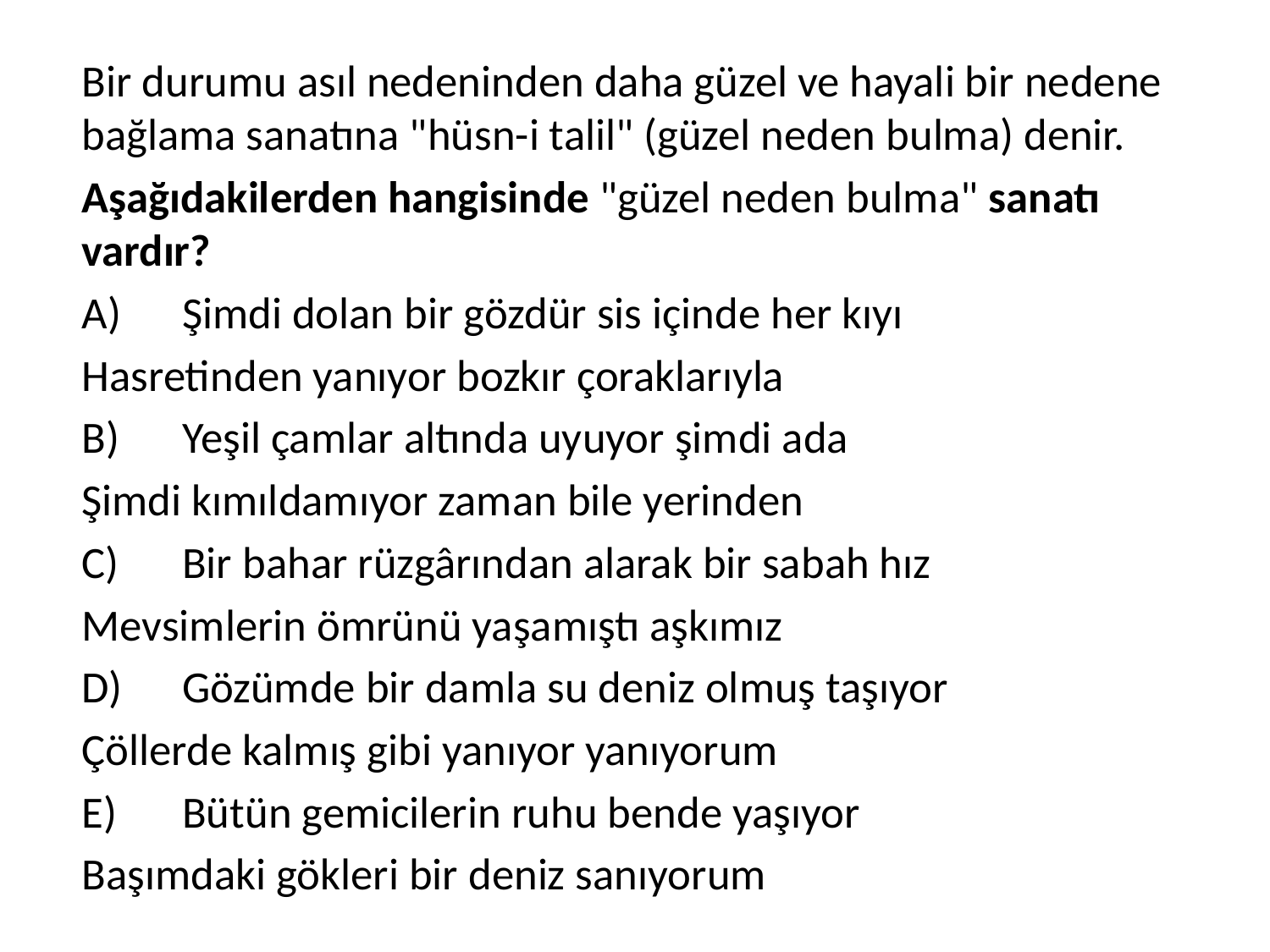

Bir durumu asıl nedeninden daha güzel ve hayali bir nedene bağlama sanatına "hüsn-i talil" (güzel neden bulma) denir.
	Aşağıdakilerden hangisinde "güzel neden bulma" sanatı vardır?
	A)	Şimdi dolan bir gözdür sis içinde her kıyı
		Hasretinden yanıyor bozkır çoraklarıyla
	B)	Yeşil çamlar altında uyuyor şimdi ada
		Şimdi kımıldamıyor zaman bile yerinden
	C)	Bir bahar rüzgârından alarak bir sabah hız
		Mevsimlerin ömrünü yaşamıştı aşkımız
	D)	Gözümde bir damla su deniz olmuş taşıyor
		Çöllerde kalmış gibi yanıyor yanıyorum
	E)	Bütün gemicilerin ruhu bende yaşıyor
		Başımdaki gökleri bir deniz sanıyorum